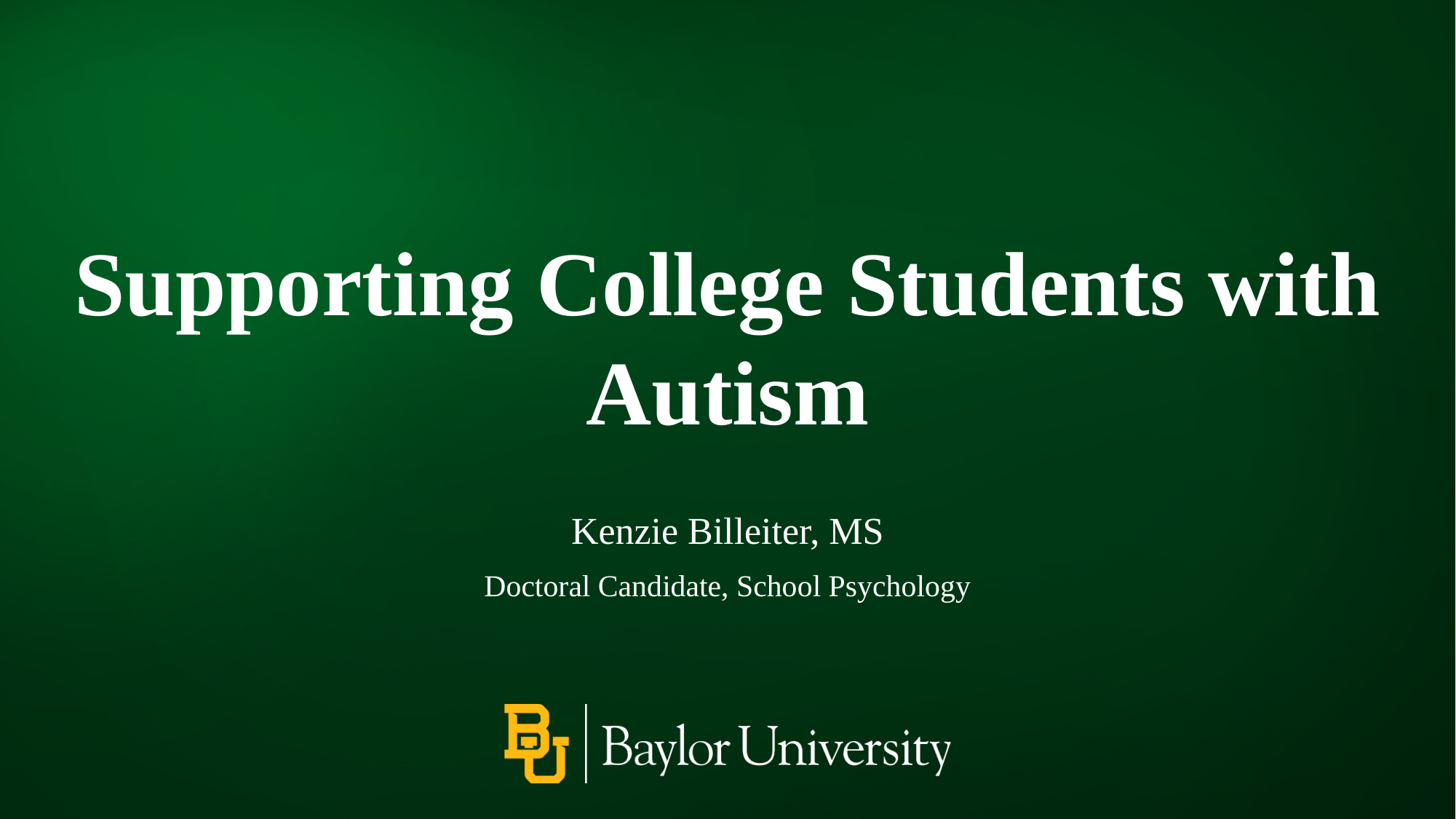

Supporting College Students with Autism
Kenzie Billeiter, MS
Doctoral Candidate, School Psychology